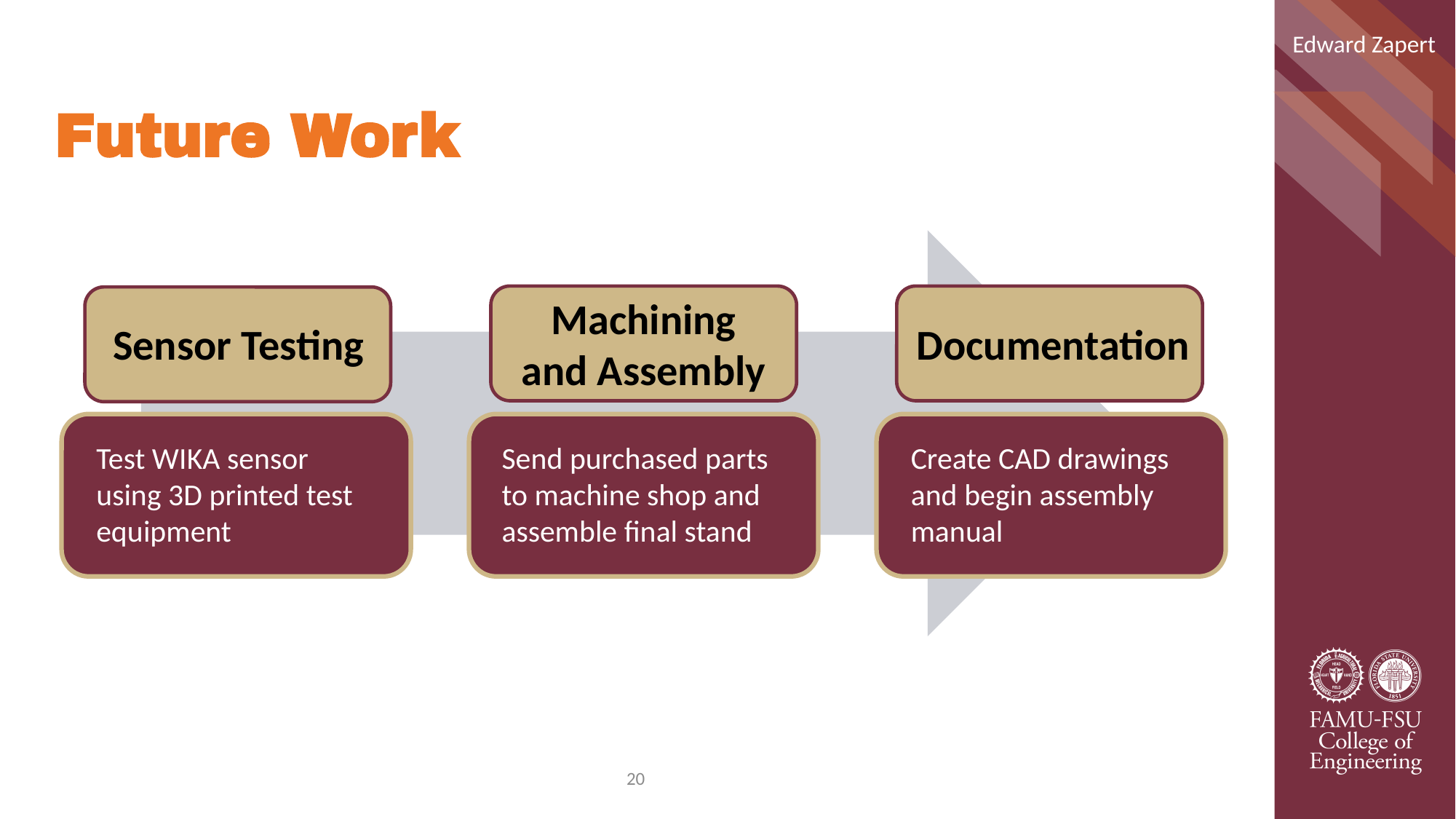

Edward Zapert
# Future Work

Machining and Assembly

Documentation
Sensor Testing
Test WIKA sensor using 3D printed test equipment
Send purchased parts to machine shop and assemble final stand
Create CAD drawings and begin assembly manual
20